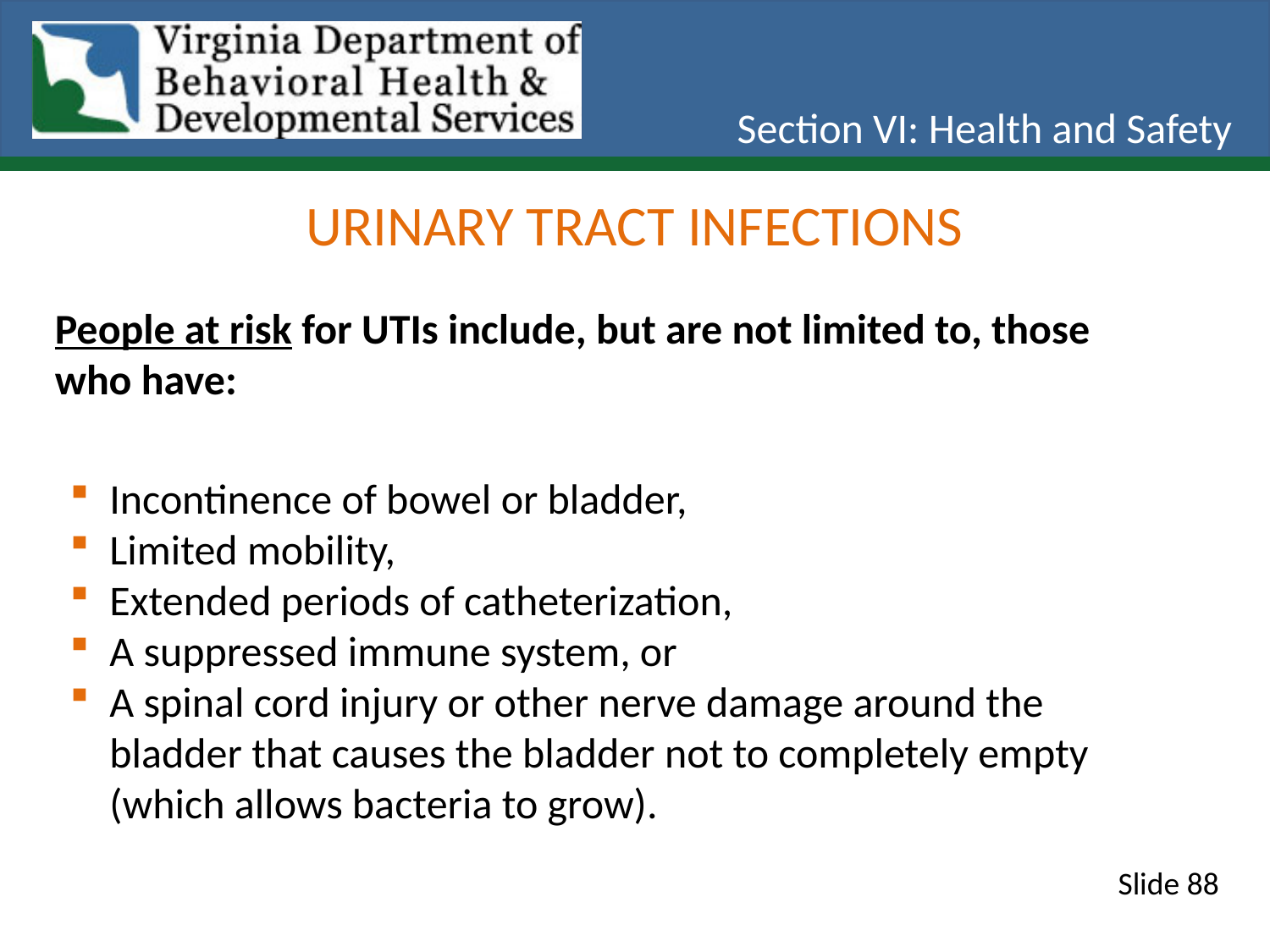

Section VI: Health and Safety
Urinary Tract Infections
People at risk for UTIs include, but are not limited to, those who have:
Incontinence of bowel or bladder,
Limited mobility,
Extended periods of catheterization,
A suppressed immune system, or
A spinal cord injury or other nerve damage around the bladder that causes the bladder not to completely empty (which allows bacteria to grow).